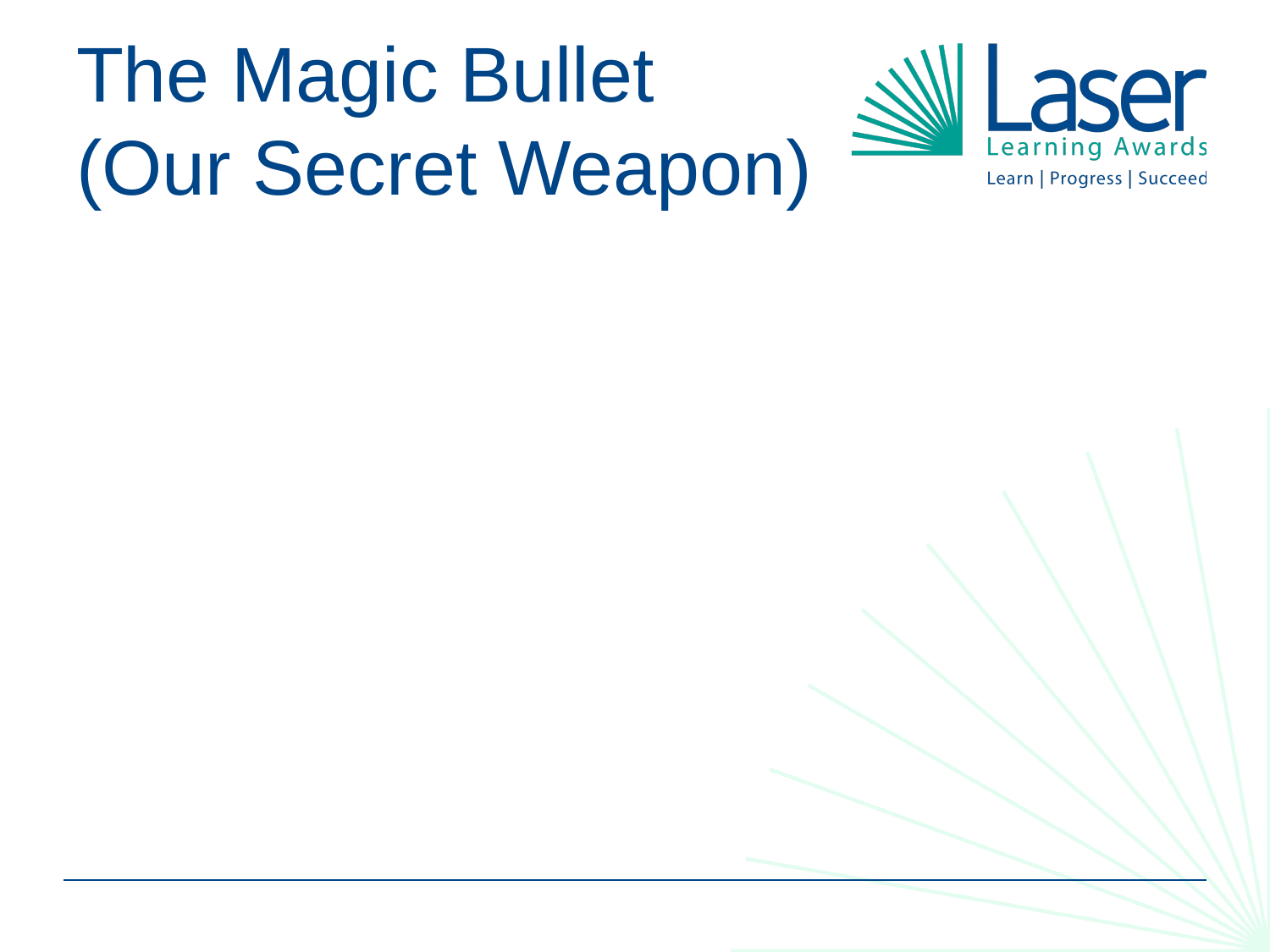

# The Magic Bullet (Our Secret Weapon)